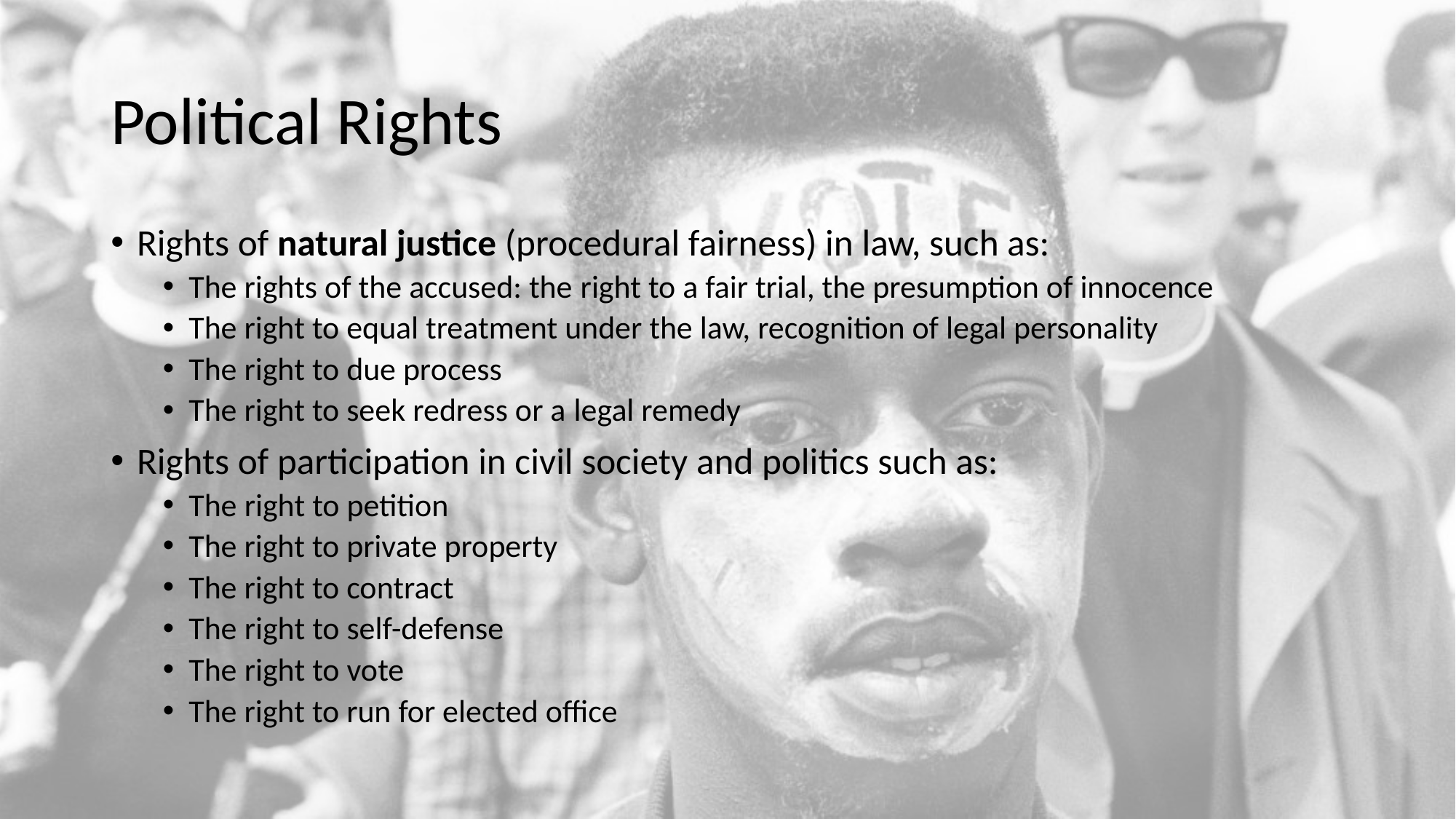

# Political Rights
Rights of natural justice (procedural fairness) in law, such as:
The rights of the accused: the right to a fair trial, the presumption of innocence
The right to equal treatment under the law, recognition of legal personality
The right to due process
The right to seek redress or a legal remedy
Rights of participation in civil society and politics such as:
The right to petition
The right to private property
The right to contract
The right to self-defense
The right to vote
The right to run for elected office